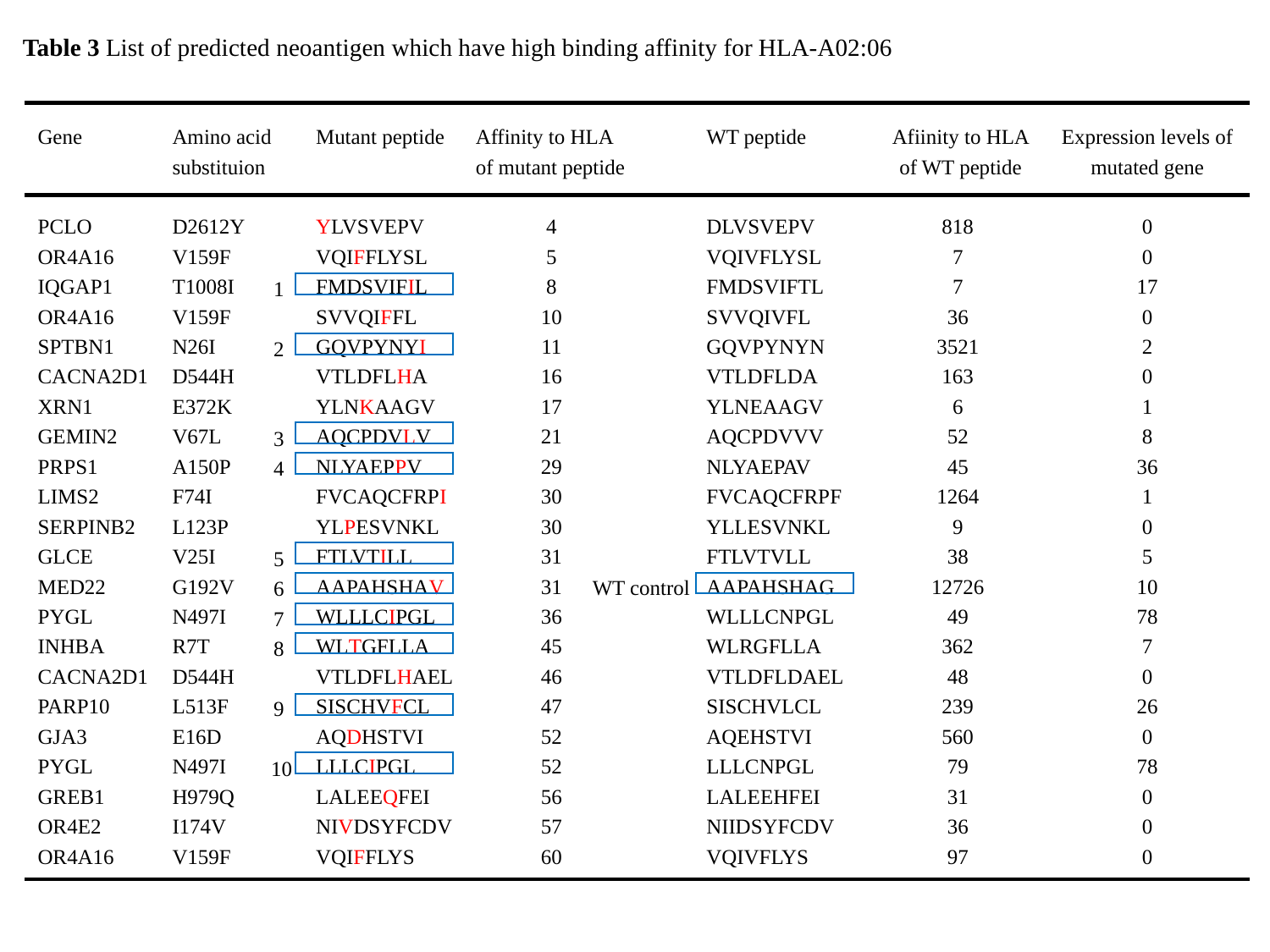

Table 3 List of predicted neoantigen which have high binding affinity for HLA-A02:06
Gene

PCLO
OR4A16
IQGAP1
OR4A16
SPTBN1
CACNA2D1
XRN1
GEMIN2
PRPS1
LIMS2
SERPINB2
GLCE
MED22
PYGL
INHBA
CACNA2D1
PARP10
GJA3
PYGL
GREB1
OR4E2
OR4A16
Amino acid substituion

D2612Y
V159F
T1008I
V159F
N26I
D544H
E372K
V67L
A150P
F74I
L123P
V25I
G192V
N497I
R7T
D544H
L513F
E16D
N497I
H979Q
I174V
V159F
Mutant peptide

YLVSVEPV
VQIFFLYSL
FMDSVIFIL
SVVQIFFL
GQVPYNYI
VTLDFLHA
YLNKAAGV
AQCPDVLV
NLYAEPPV
FVCAQCFRPI
YLPESVNKL
FTLVTILL
AAPAHSHAV
WLLLCIPGL
WLTGFLLA
VTLDFLHAEL
SISCHVFCL
AQDHSTVI
LLLCIPGL
LALEEQFEI
NIVDSYFCDV
VQIFFLYS
Affinity to HLA of mutant peptide

4
5
8
10
11
16
17
21
29
30
30
31
31
36
45
46
47
52
52
56
57
60
WT peptide

DLVSVEPV
VQIVFLYSL
FMDSVIFTL
SVVQIVFL
GQVPYNYN
VTLDFLDA
YLNEAAGV
AQCPDVVV
NLYAEPAV
FVCAQCFRPF
YLLESVNKL
FTLVTVLL
AAPAHSHAG
WLLLCNPGL
WLRGFLLA
VTLDFLDAEL
SISCHVLCL
AQEHSTVI
LLLCNPGL
LALEEHFEI
NIIDSYFCDV
VQIVFLYS
Afiinity to HLA of WT peptide

818
7
7
36
3521
163
6
52
45
1264
9
38
12726
49
362
48
239
560
79
31
36
97
Expression levels of mutated gene

0
0
17
0
2
0
1
8
36
1
0
5
10
78
7
0
26
0
78
0
0
0

WT control

1

2

3
4

5
6
7
8

9

10